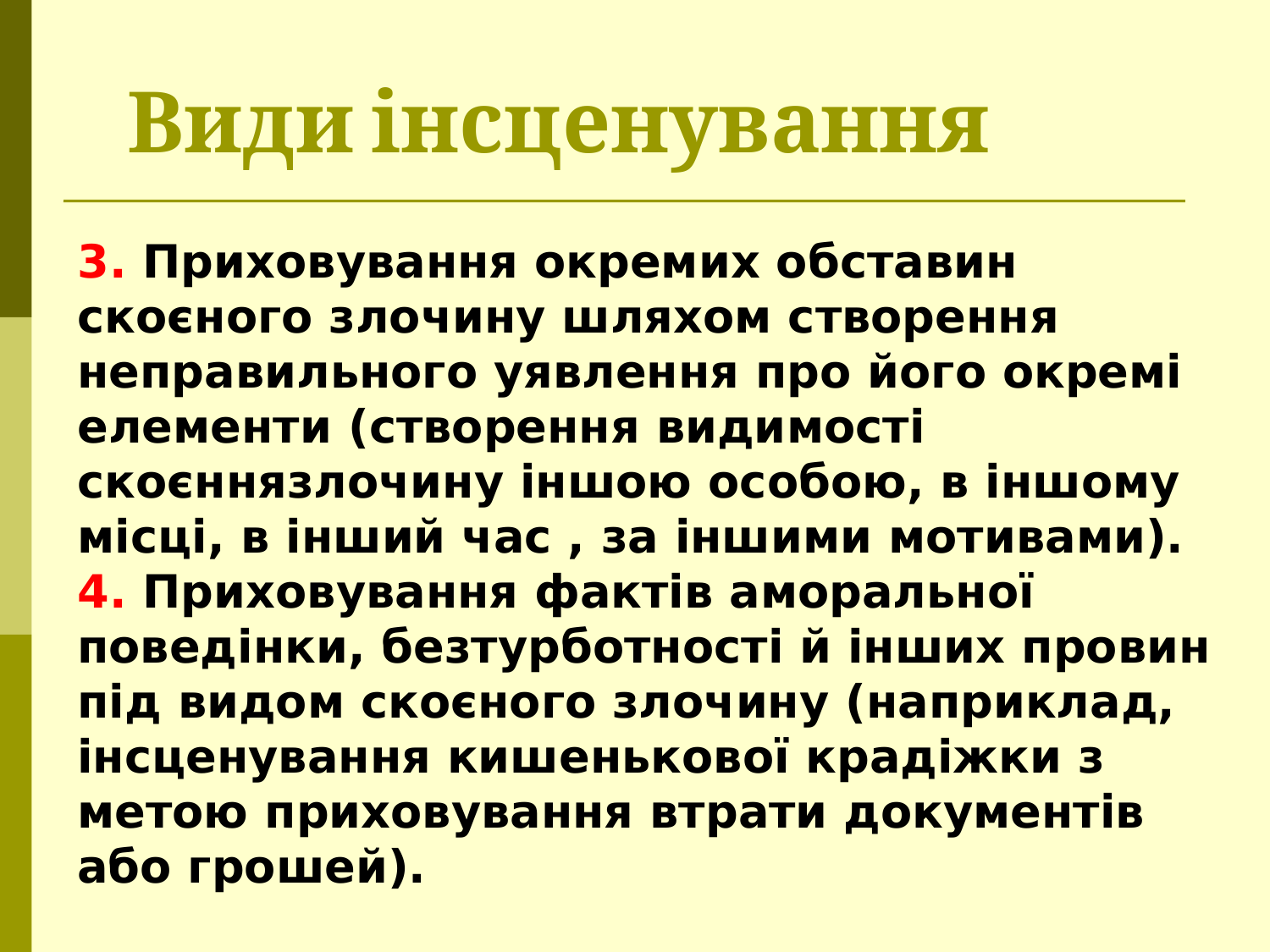

# Види інсценування
3. Приховування окремих обставин скоєного злочину шляхом створення неправильного уявлення про його окремі елементи (створення видимості скоєннязлочину іншою особою, в іншому місці, в інший час , за іншими мотивами).
4. Приховування фактів аморальної поведінки, безтурботності й інших провин під видом скоєного злочину (наприклад, інсценування кишенькової крадіжки з метою приховування втрати документів або грошей).